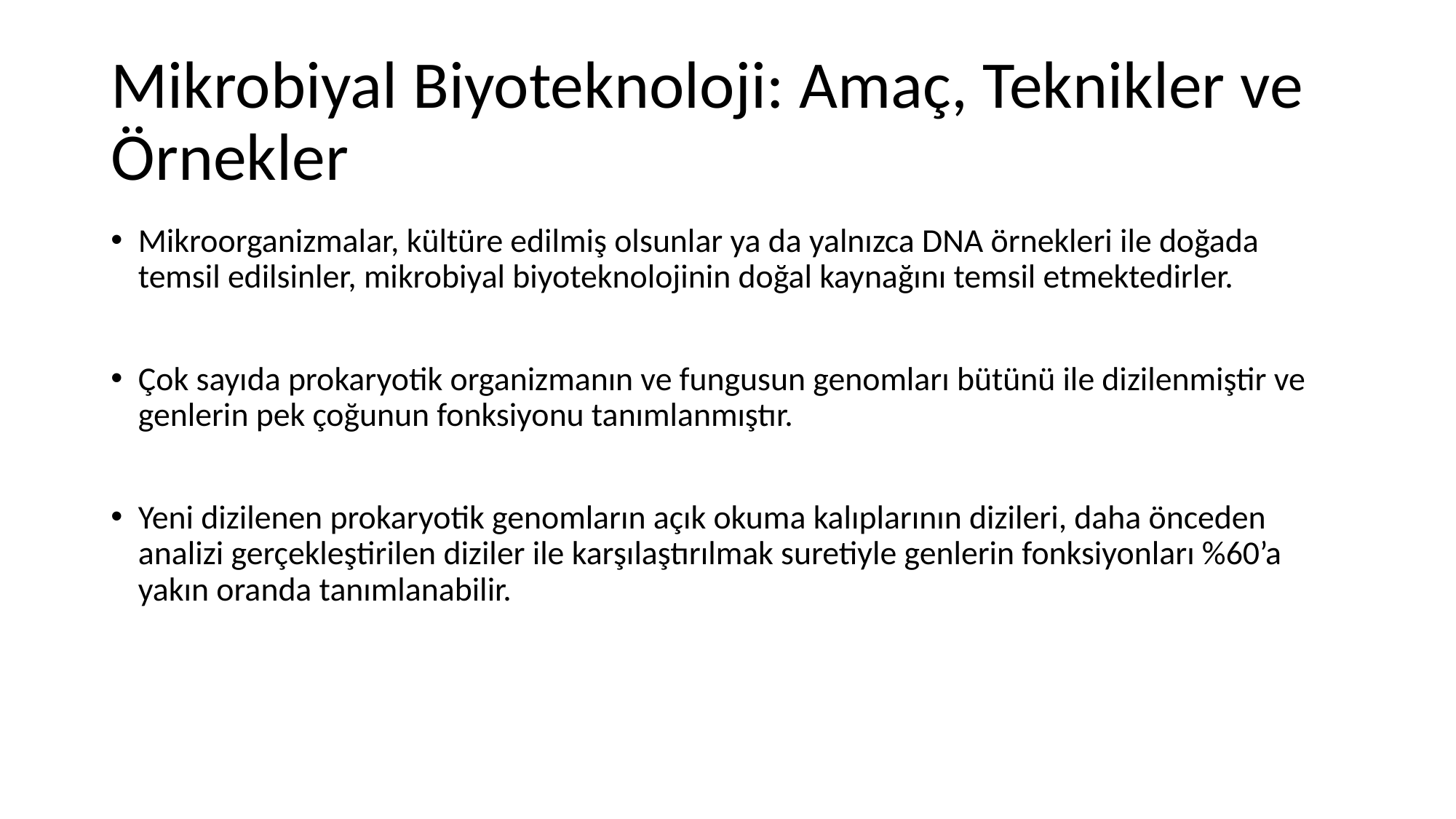

# Mikrobiyal Biyoteknoloji: Amaç, Teknikler ve Örnekler
Mikroorganizmalar, kültüre edilmiş olsunlar ya da yalnızca DNA örnekleri ile doğada temsil edilsinler, mikrobiyal biyoteknolojinin doğal kaynağını temsil etmektedirler.

Çok sayıda prokaryotik organizmanın ve fungusun genomları bütünü ile dizilenmiştir ve genlerin pek çoğunun fonksiyonu tanımlanmıştır.

Yeni dizilenen prokaryotik genomların açık okuma kalıplarının dizileri, daha önceden analizi gerçekleştirilen diziler ile karşılaştırılmak suretiyle genlerin fonksiyonları %60’a yakın oranda tanımlanabilir.